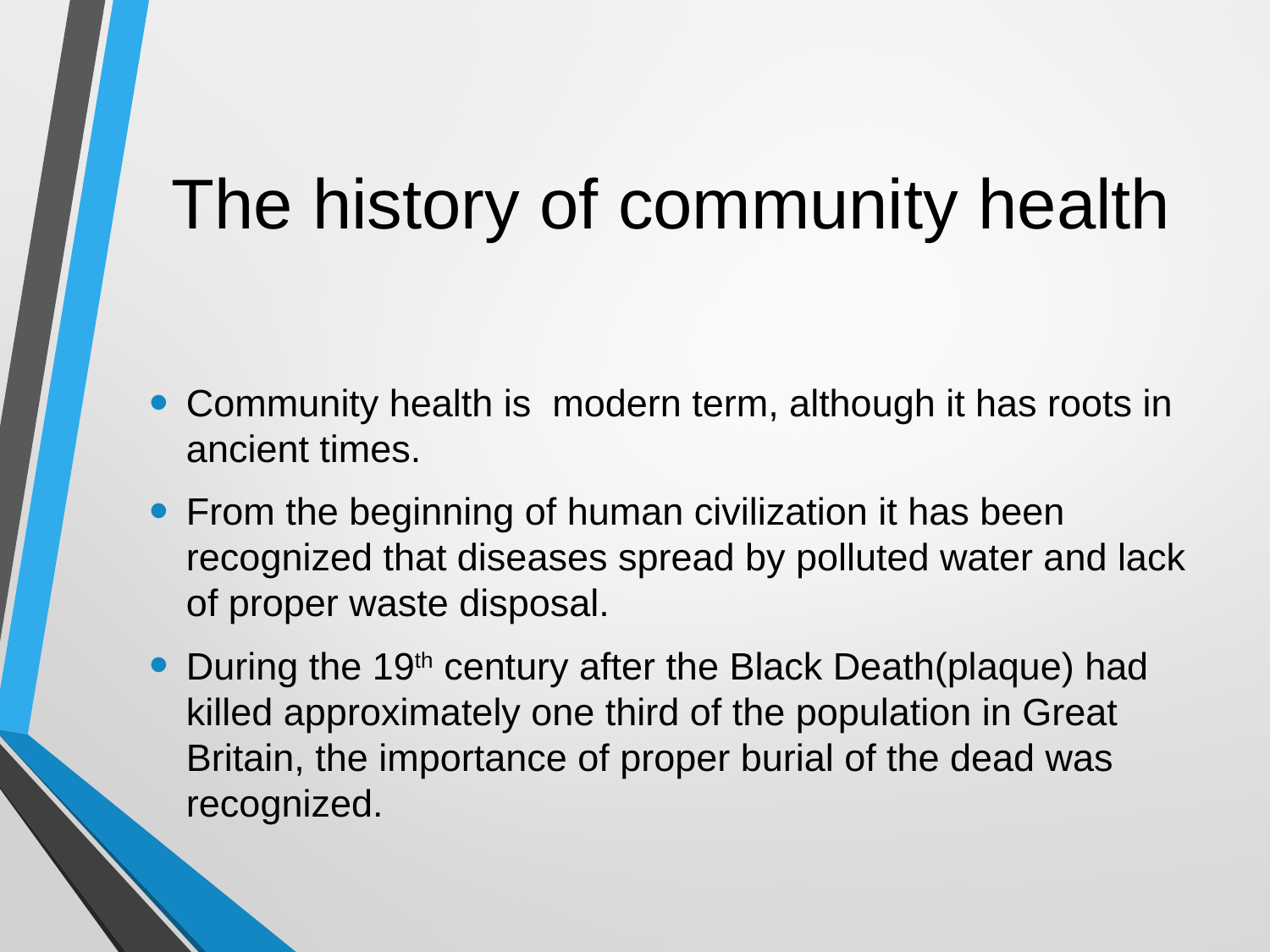

# The history of community health
Community health is  modern term, although it has roots in ancient times.
From the beginning of human civilization it has been recognized that diseases spread by polluted water and lack of proper waste disposal.
During the 19th century after the Black Death(plaque) had killed approximately one third of the population in Great Britain, the importance of proper burial of the dead was recognized.